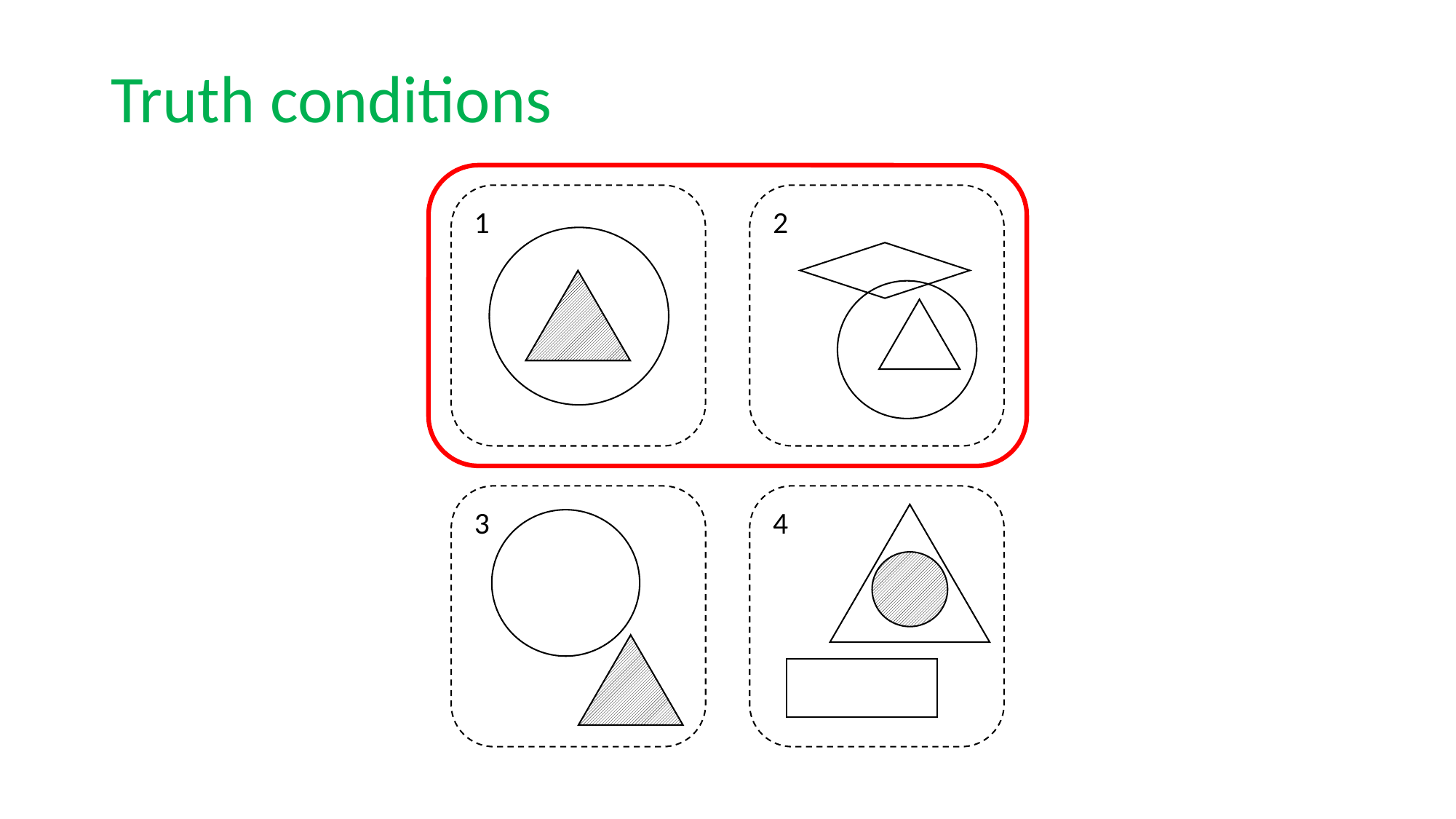

# Truth conditions

1

2

3

4